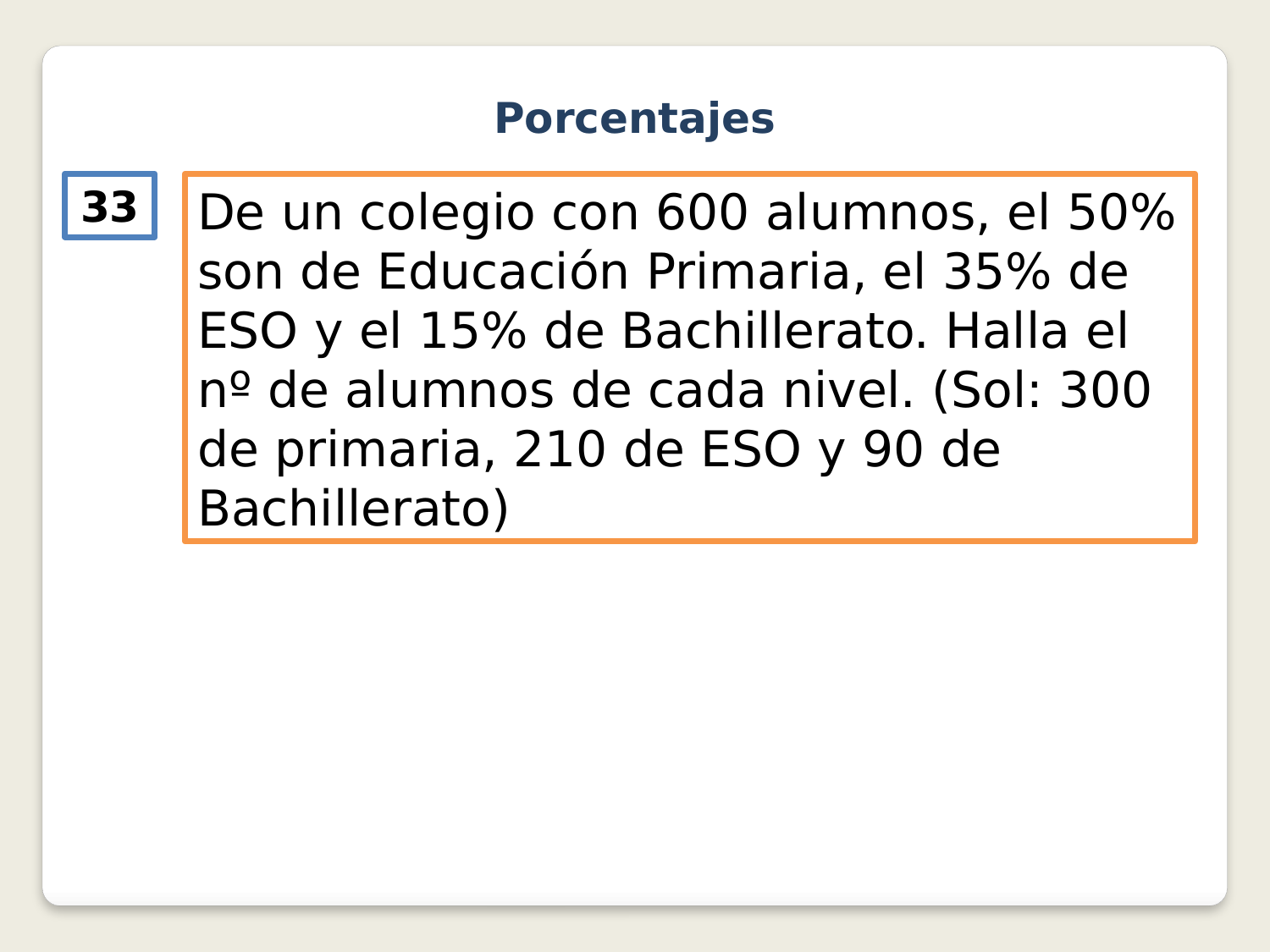

Porcentajes
33
De un colegio con 600 alumnos, el 50% son de Educación Primaria, el 35% de ESO y el 15% de Bachillerato. Halla el nº de alumnos de cada nivel. (Sol: 300 de primaria, 210 de ESO y 90 de Bachillerato)